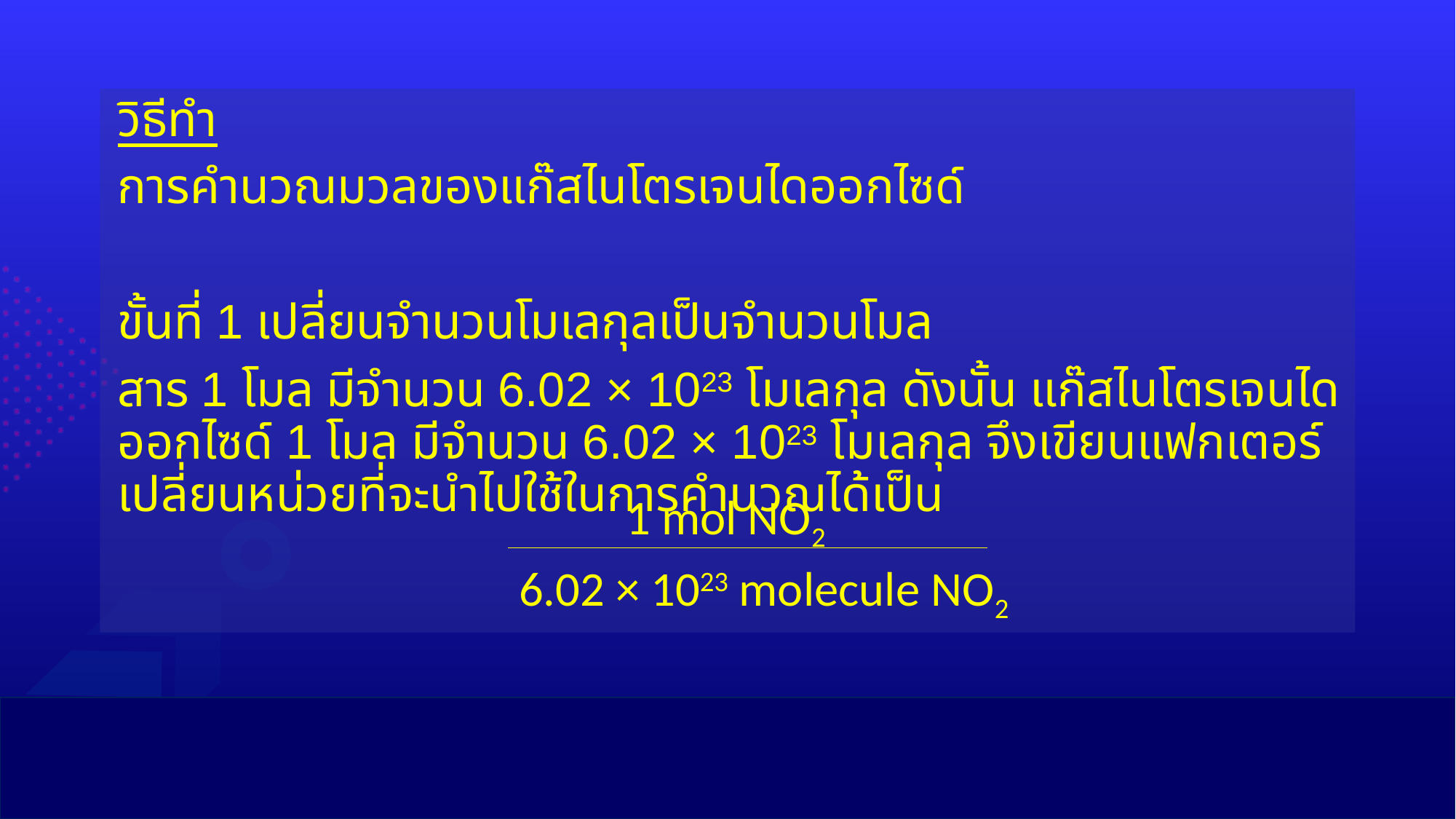

วิธีทำ
การคำนวณมวลของแก๊สไนโตรเจนไดออกไซด์

ขั้นที่ 1 เปลี่ยนจำนวนโมเลกุลเป็นจำนวนโมล
สาร 1 โมล มีจำนวน 6.02 × 1023 โมเลกุล ดังนั้น แก๊สไนโตรเจนไดออกไซด์ 1 โมล มีจำนวน 6.02 × 1023 โมเลกุล จึงเขียนแฟกเตอร์เปลี่ยนหน่วยที่จะนำไปใช้ในการคำนวณได้เป็น

1 mol NO2
6.02 × 1023 molecule NO2